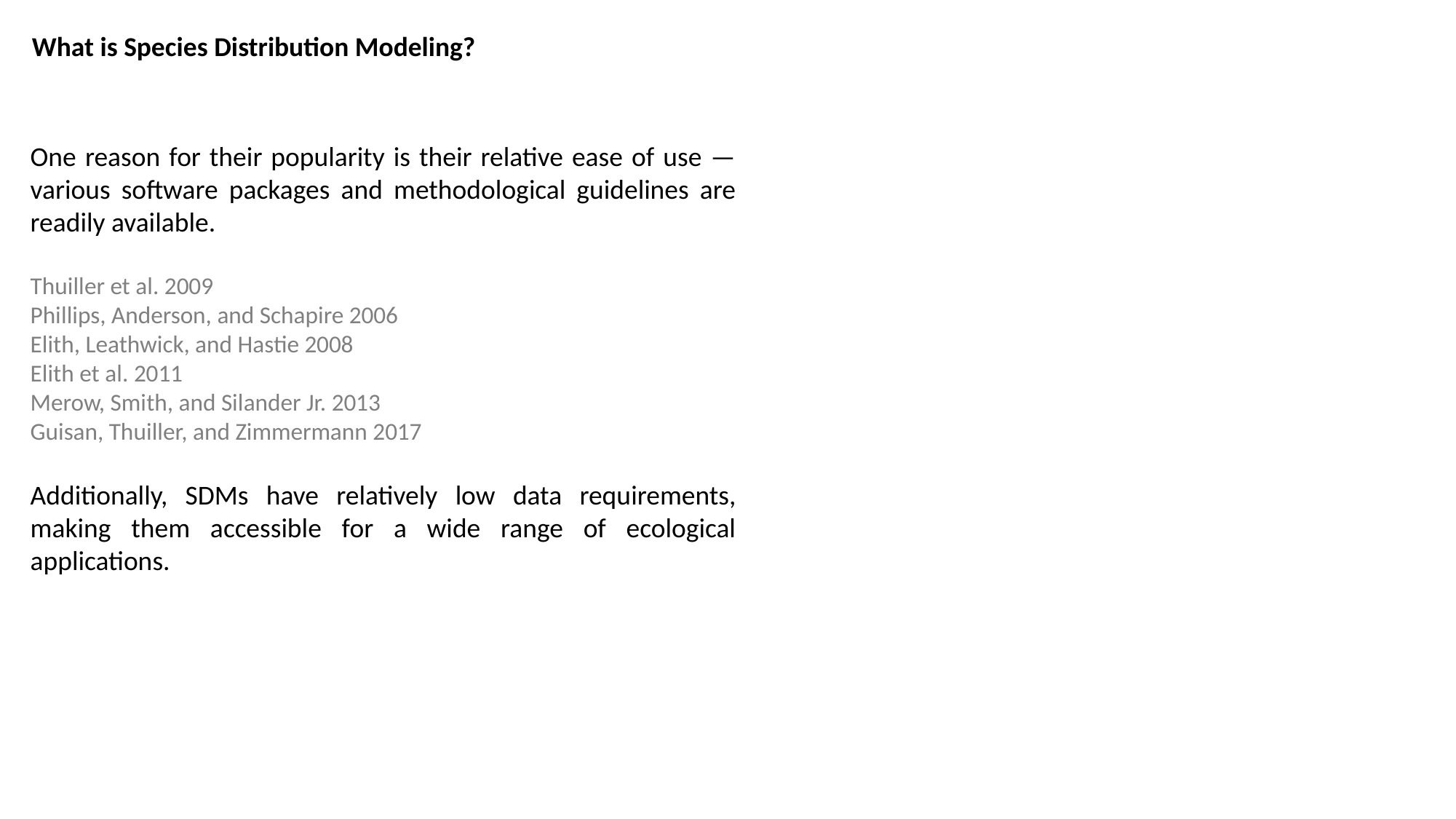

What is Species Distribution Modeling?
One reason for their popularity is their relative ease of use —various software packages and methodological guidelines are readily available.

Thuiller et al. 2009
Phillips, Anderson, and Schapire 2006
Elith, Leathwick, and Hastie 2008
Elith et al. 2011
Merow, Smith, and Silander Jr. 2013
Guisan, Thuiller, and Zimmermann 2017

Additionally, SDMs have relatively low data requirements, making them accessible for a wide range of ecological applications.